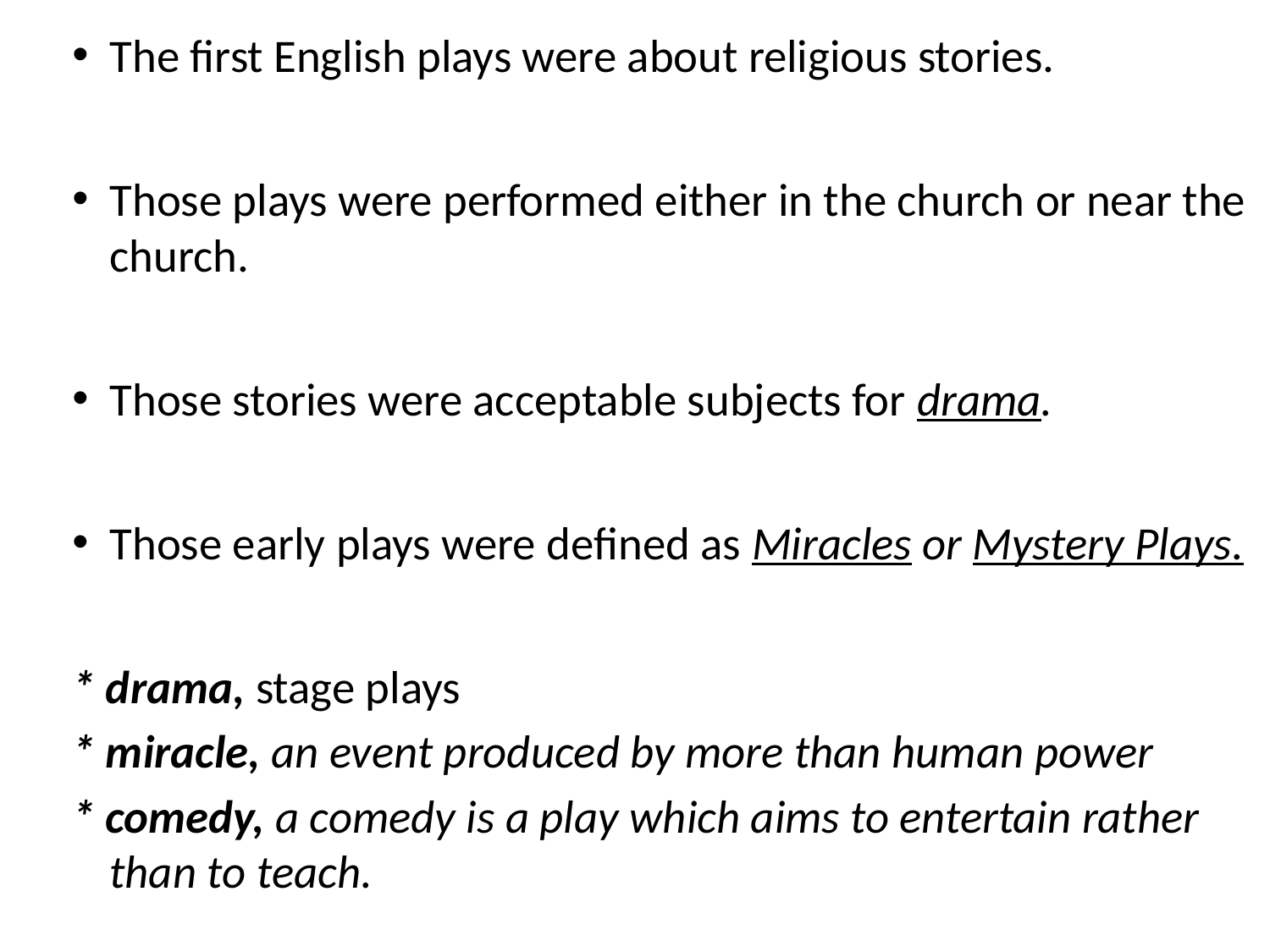

The first English plays were about religious stories.

Those plays were performed either in the church or near the church.

Those stories were acceptable subjects for drama.

Those early plays were defined as Miracles or Mystery Plays.

* drama, stage plays
* miracle, an event produced by more than human power
* comedy, a comedy is a play which aims to entertain rather than to teach.